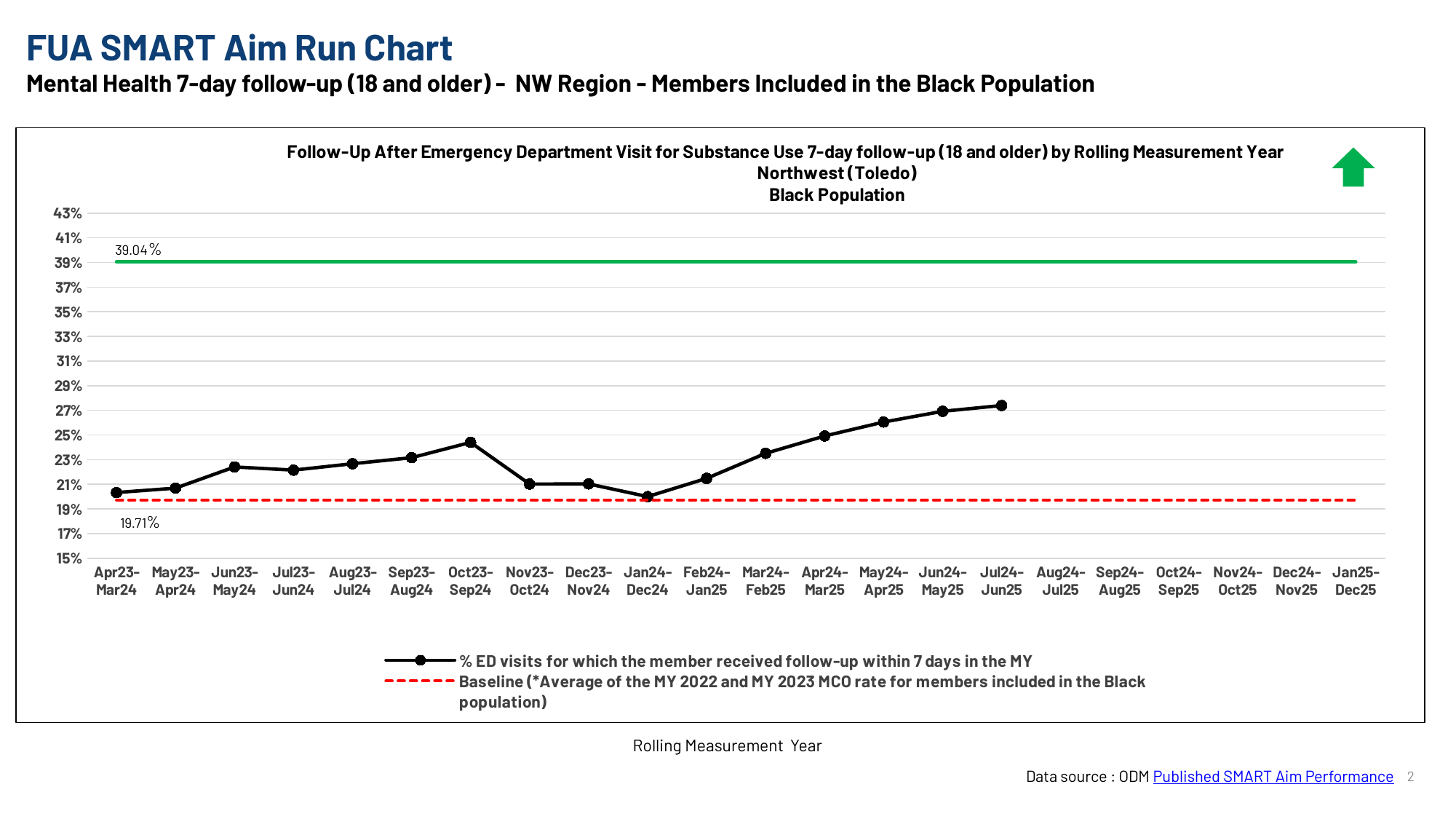

FUA SMART Aim Run Chart
Mental Health 7-day follow-up (18 and older) -  NW Region - Members Included in the Black Population

### Chart: Follow-Up After Emergency Department Visit for Substance Use 7-day follow-up (18 and older) by Rolling Measurement Year
Northwest (Toledo)
Black Population

| Category | % ED visits for which the member received follow-up within 7 days in the MY | Baseline (*Average of the MY 2022 and MY 2023 MCO rate for members included in the Black  population) | Goal |
|---|---|---|---|
| Apr23-Mar24 | 0.2033 | 0.1971 | 0.3904 |
| May23-Apr24 | 0.2069 | 0.1971 | 0.3904 |
| Jun23-May24 | 0.2241 | 0.1971 | 0.3904 |
| Jul23-Jun24 | 0.2215 | 0.1971 | 0.3904 |
| Aug23-Jul24 | 0.2267 | 0.1971 | 0.3904 |
| Sep23-Aug24 | 0.2316 | 0.1971 | 0.3904 |
| Oct23-Sep24 | 0.244 | 0.1971 | 0.3904 |
| Nov23-Oct24 | 0.2102 | 0.1971 | 0.3904 |
| Dec23-Nov24 | 0.2103 | 0.1971 | 0.3904 |
| Jan24-Dec24 | 0.2 | 0.1971 | 0.3904 |
| Feb24-Jan25 | 0.2148 | 0.1971 | 0.3904 |
| Mar24-Feb25 | 0.2351 | 0.1971 | 0.3904 |
| Apr24-Mar25 | 0.2492 | 0.1971 | 0.3904 |
| May24-Apr25 | 0.2605 | 0.1971 | 0.3904 |
| Jun24-May25 | 0.2692 | 0.1971 | 0.3904 |
| Jul24-Jun25 | 0.2739 | 0.1971 | 0.3904 |
| Aug24-Jul25 | None | 0.1971 | 0.3904 |
| Sep24-Aug25 | None | 0.1971 | 0.3904 |
| Oct24-Sep25 | None | 0.1971 | 0.3904 |
| Nov24-Oct25 | None | 0.1971 | 0.3904 |
| Dec24-Nov25 | None | 0.1971 | 0.3904 |
| Jan25-Dec25 | None | 0.1971 | 0.3904 |
Rolling Measurement  Year
2
Data source : ODM Published SMART Aim Performance